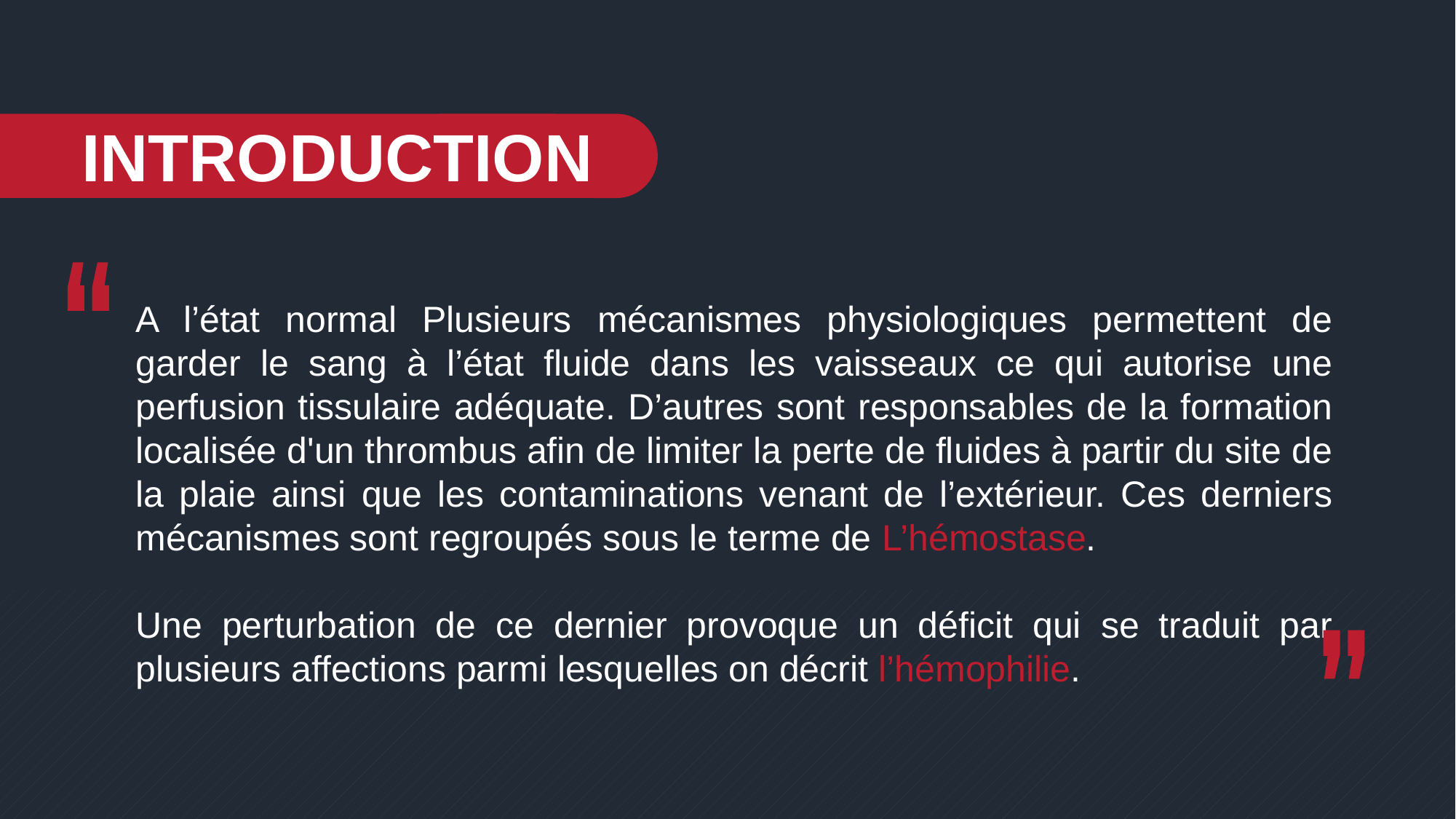

INTRODUCTION

A l’état normal Plusieurs mécanismes physiologiques permettent de garder le sang à l’état fluide dans les vaisseaux ce qui autorise une perfusion tissulaire adéquate. D’autres sont responsables de la formation localisée d'un thrombus afin de limiter la perte de fluides à partir du site de la plaie ainsi que les contaminations venant de l’extérieur. Ces derniers mécanismes sont regroupés sous le terme de L’hémostase.

Une perturbation de ce dernier provoque un déficit qui se traduit par plusieurs affections parmi lesquelles on décrit l’hémophilie.